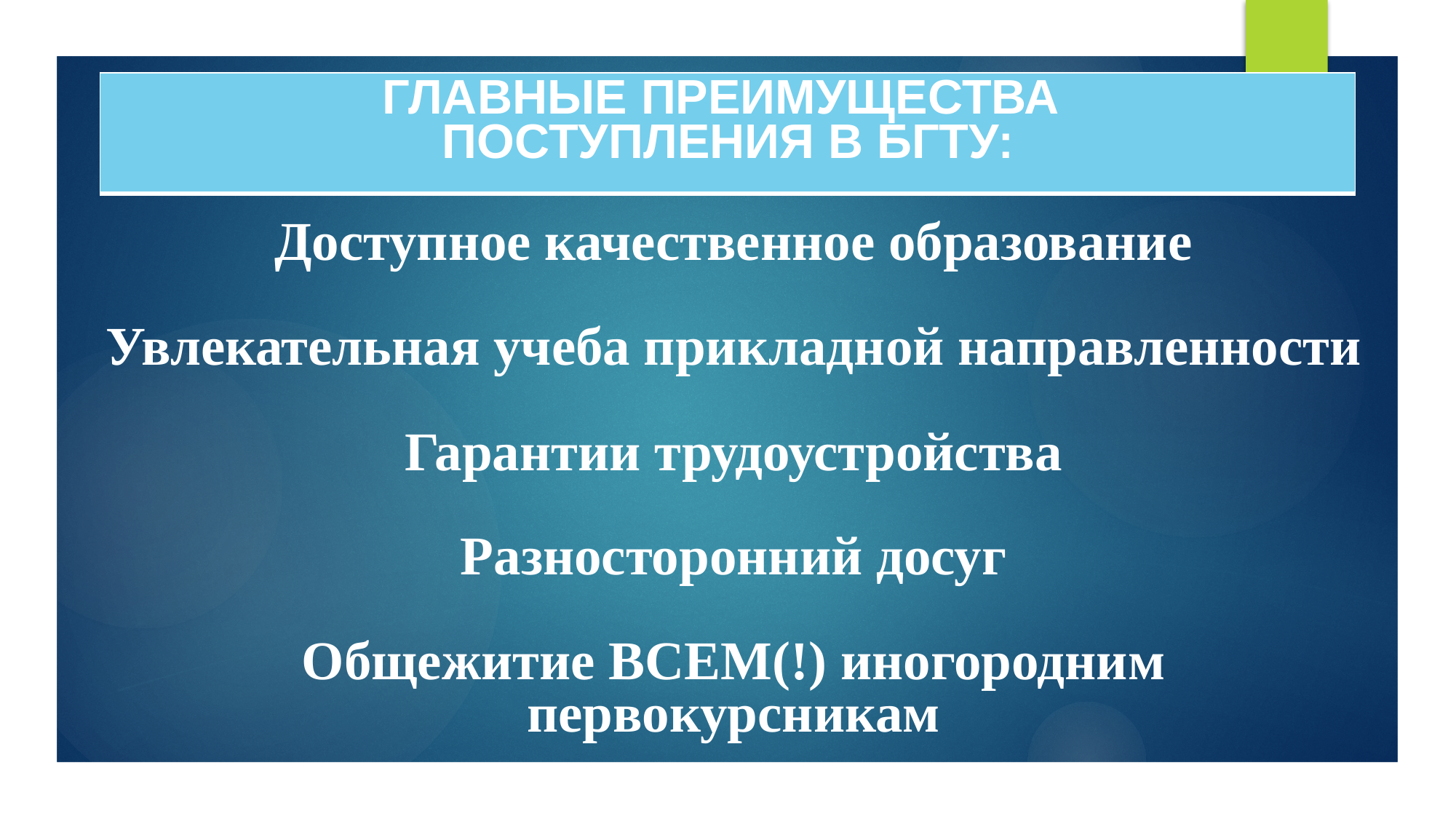

| ГЛАВНЫЕ ПРЕИМУЩЕСТВА ПОСТУПЛЕНИЯ В БГТУ: |
| --- |
Доступное качественное образование

Увлекательная учеба прикладной направленности

Гарантии трудоустройства

Разносторонний досуг

Общежитие ВСЕМ(!) иногородним первокурсникам